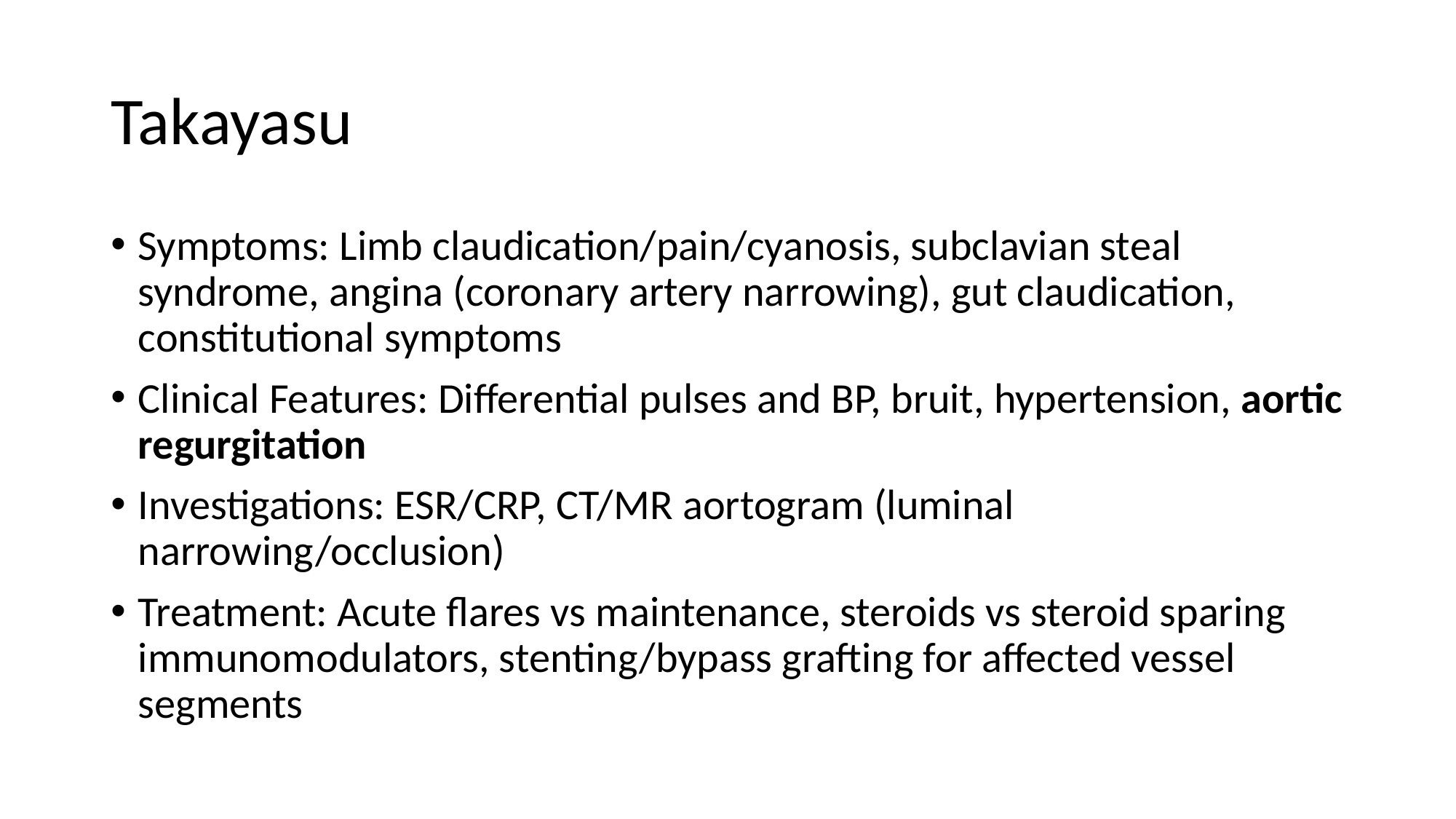

# Takayasu
Symptoms: Limb claudication/pain/cyanosis, subclavian steal syndrome, angina (coronary artery narrowing), gut claudication, constitutional symptoms
Clinical Features: Differential pulses and BP, bruit, hypertension, aortic regurgitation
Investigations: ESR/CRP, CT/MR aortogram (luminal narrowing/occlusion)
Treatment: Acute flares vs maintenance, steroids vs steroid sparing immunomodulators, stenting/bypass grafting for affected vessel segments